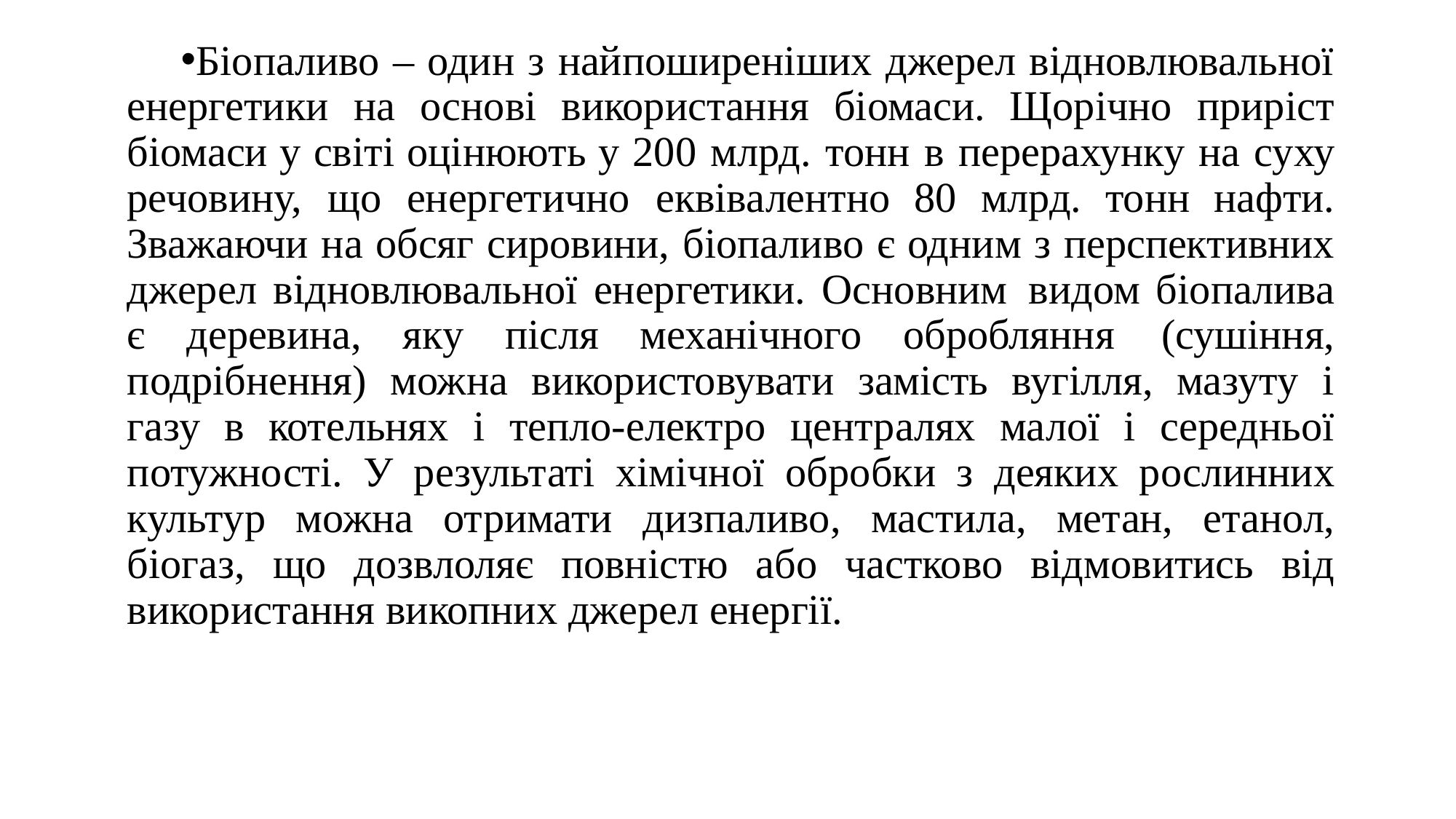

Біопаливо – один з найпоширеніших джерел відновлювальної енергетики на основі використання біомаси. Щорічно приріст біомаси у світі оцінюють у 200 млрд. тонн в перерахунку на суху речовину, що енергетично еквівалентно 80 млрд. тонн нафти. Зважаючи на обсяг сировини, біопаливо є одним з перспективних джерел відновлювальної енергетики. Основним видом біопалива є деревина, яку після механічного обробляння (сушіння, подрібнення) можна використовувати замість вугілля, мазуту і газу в котельнях і тепло-електро централях малої і середньої потужності. У результаті хімічної обробки з деяких рослинних культур можна отримати дизпаливо, мастила, метан, етанол, біогаз, що дозвлоляє повністю або частково відмовитись від використання викопних джерел енергії.